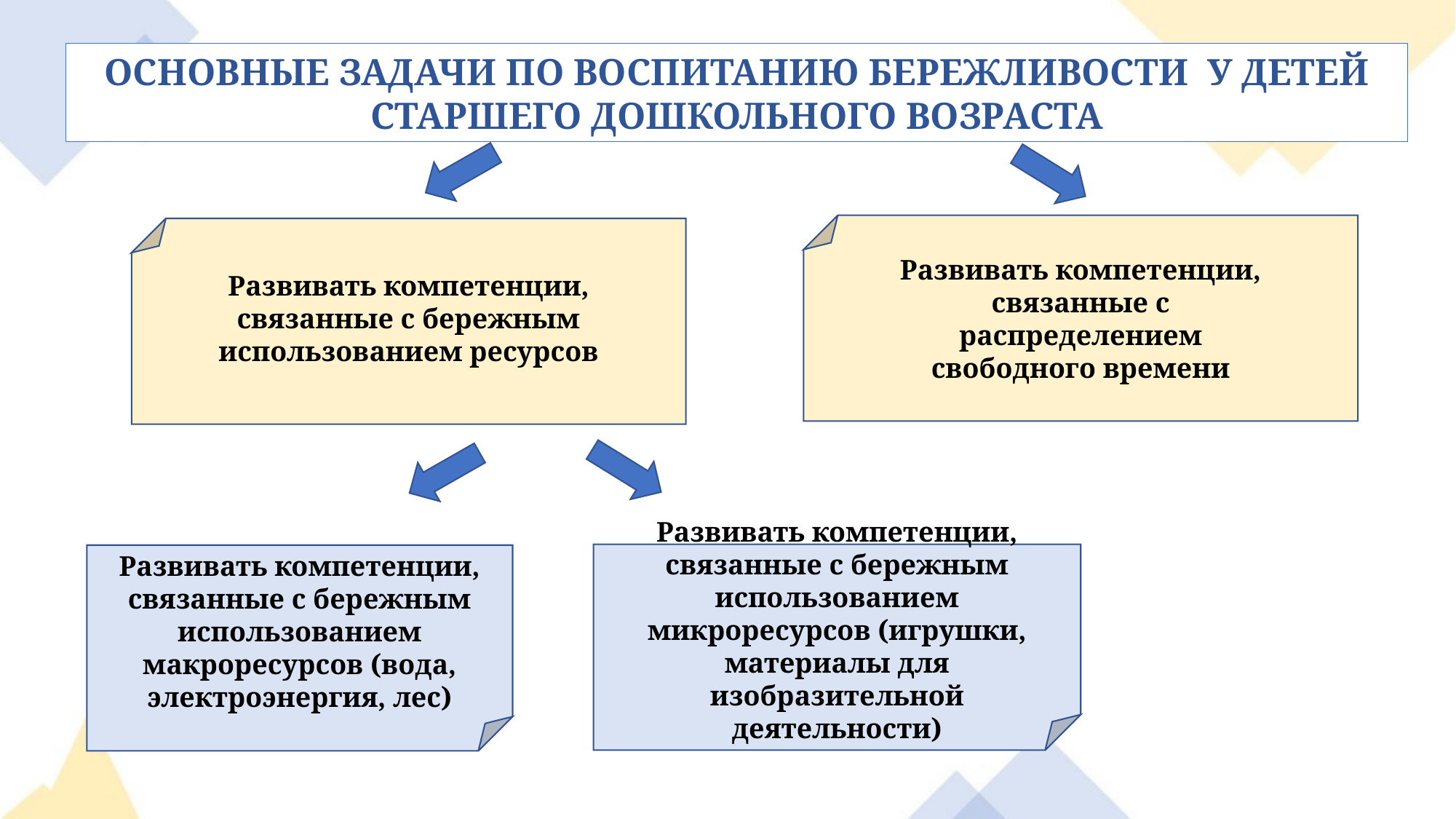

ОСНОВНЫЕ ЗАДАЧИ ПО ВОСПИТАНИЮ БЕРЕЖЛИВОСТИ  У ДЕТЕЙ СТАРШЕГО ДОШКОЛЬНОГО ВОЗРАСТА

Развивать компетенции, связанные с распределением свободного времени
Развивать компетенции, связанные с бережным использованием ресурсов

Развивать компетенции, связанные с бережным использованием микроресурсов (игрушки, материалы для изобразительной деятельности)
Развивать компетенции, связанные с бережным использованием макроресурсов (вода, электроэнергия, лес)